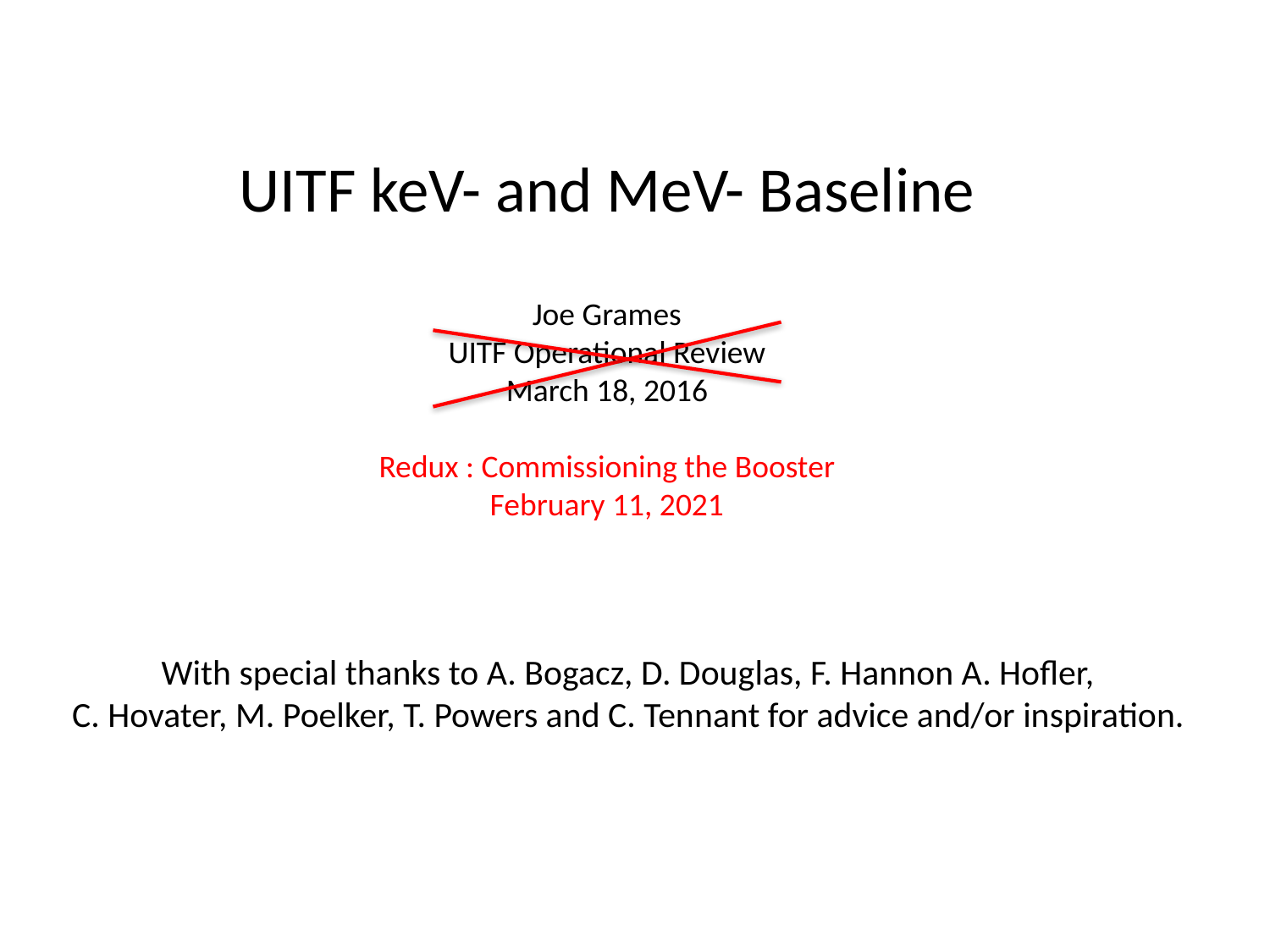

UITF keV- and MeV- Baseline
Joe Grames
UITF Operational Review
March 18, 2016

Redux : Commissioning the Booster
February 11, 2021
With special thanks to A. Bogacz, D. Douglas, F. Hannon A. Hofler,
C. Hovater, M. Poelker, T. Powers and C. Tennant for advice and/or inspiration.